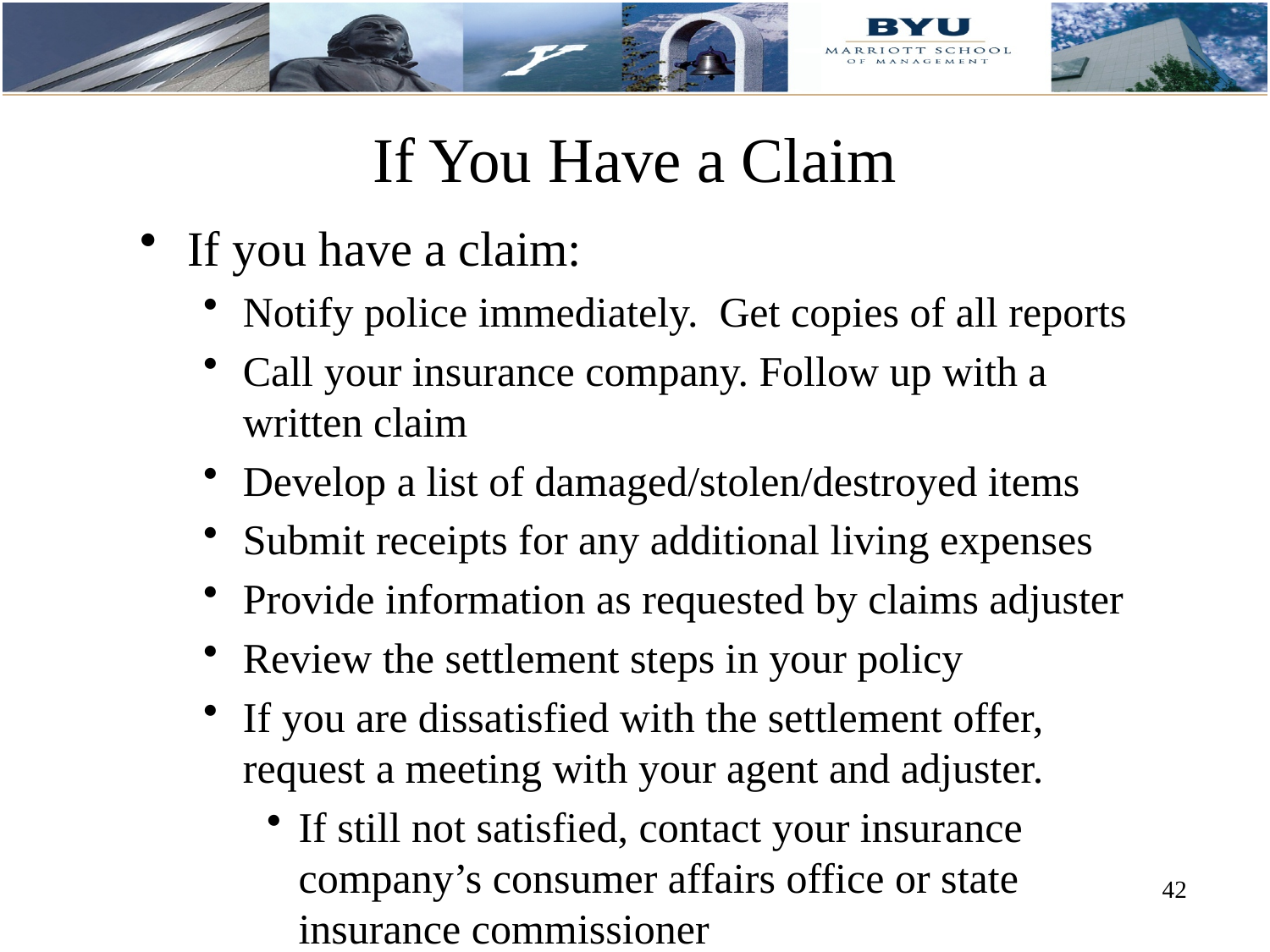

# If You Have a Claim
If you have a claim:
Notify police immediately.  Get copies of all reports
Call your insurance company. Follow up with a written claim
Develop a list of damaged/stolen/destroyed items
Submit receipts for any additional living expenses
Provide information as requested by claims adjuster
Review the settlement steps in your policy
If you are dissatisfied with the settlement offer, request a meeting with your agent and adjuster.
If still not satisfied, contact your insurance company’s consumer affairs office or state insurance commissioner